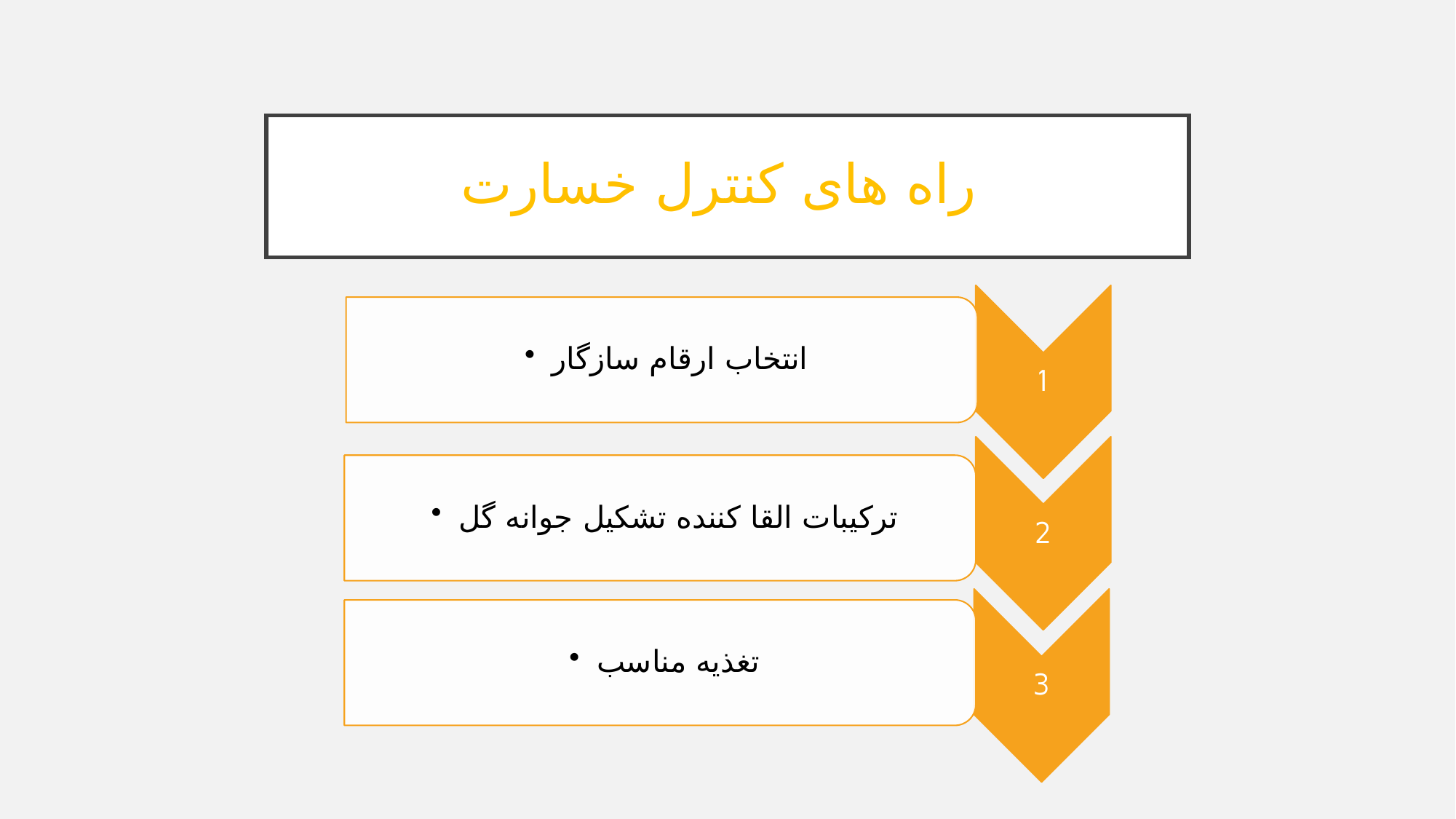

# راه های کنترل خسارت
1
انتخاب ارقام سازگار
2
ترکیبات القا کننده تشکیل جوانه گل
3
تغذیه مناسب